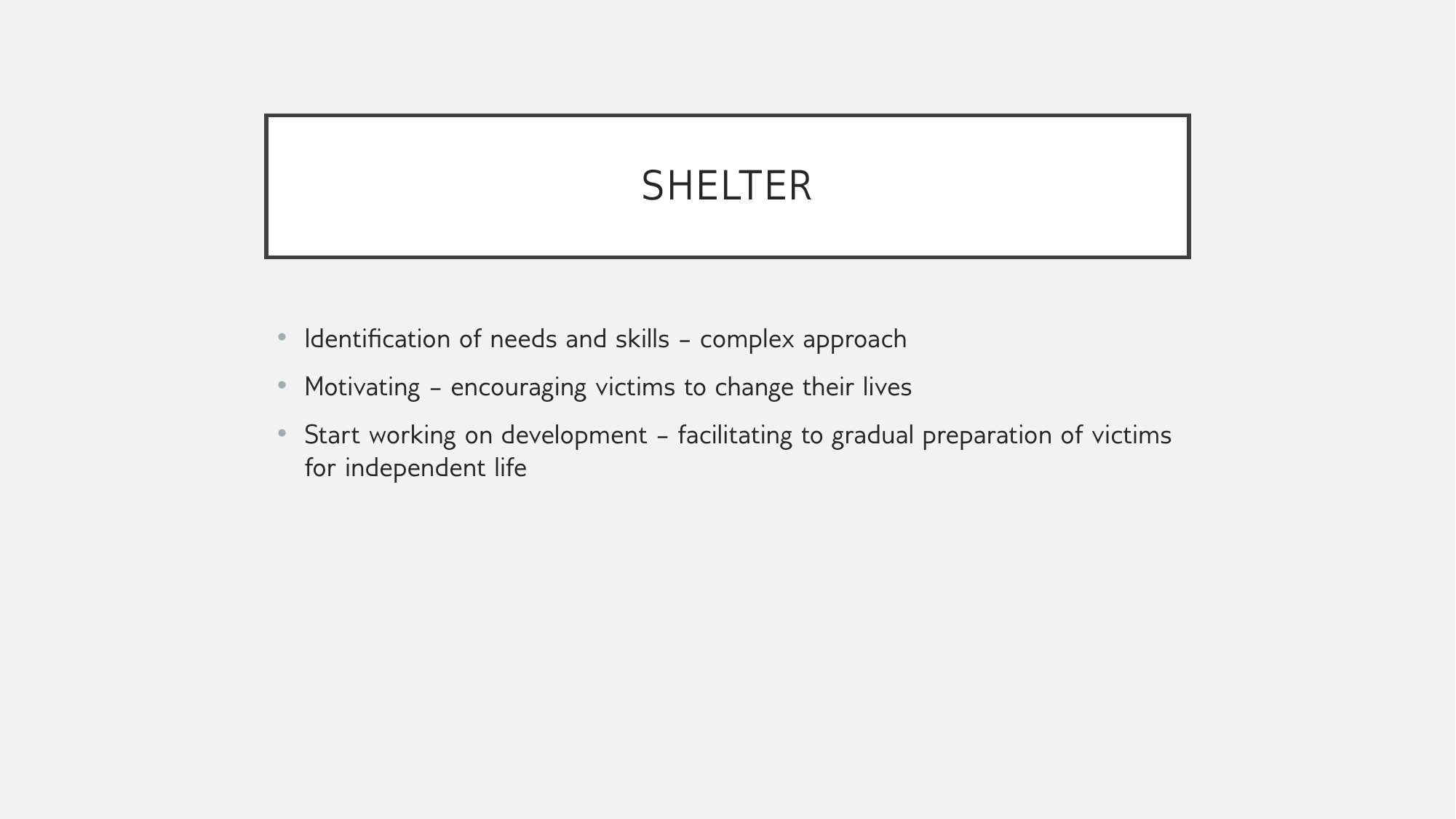

# shelter
Identification of needs and skills – complex approach
Motivating – encouraging victims to change their lives
Start working on development – facilitating to gradual preparation of victims for independent life